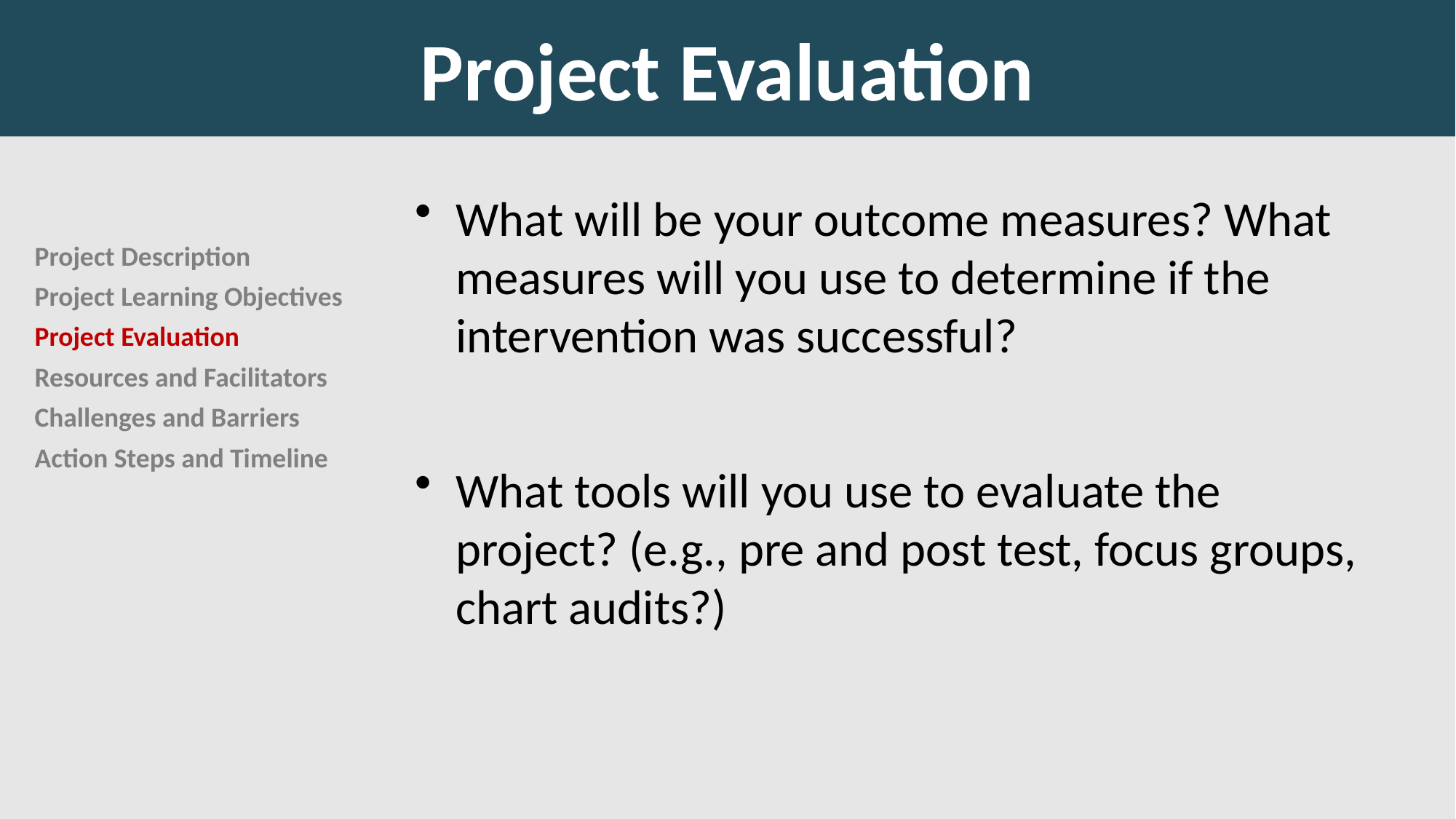

# Project Evaluation
What will be your outcome measures? What measures will you use to determine if the intervention was successful?

What tools will you use to evaluate the project? (e.g., pre and post test, focus groups, chart audits?)
Project Description
Project Learning Objectives
Project Evaluation
Resources and Facilitators
Challenges and Barriers
Action Steps and Timeline